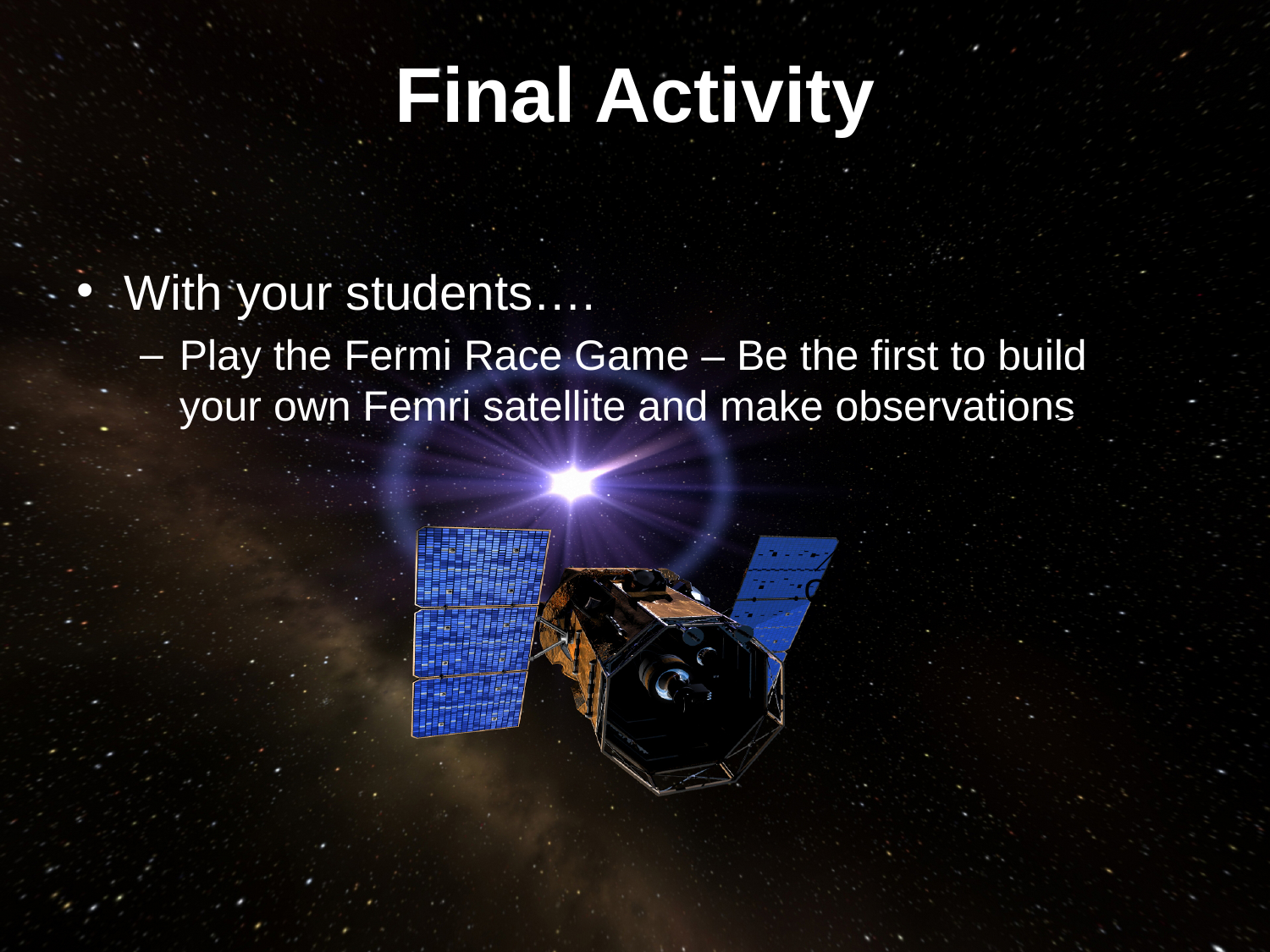

Final Activity
With your students….
Play the Fermi Race Game – Be the first to build your own Femri satellite and make observations
LAT
GBM